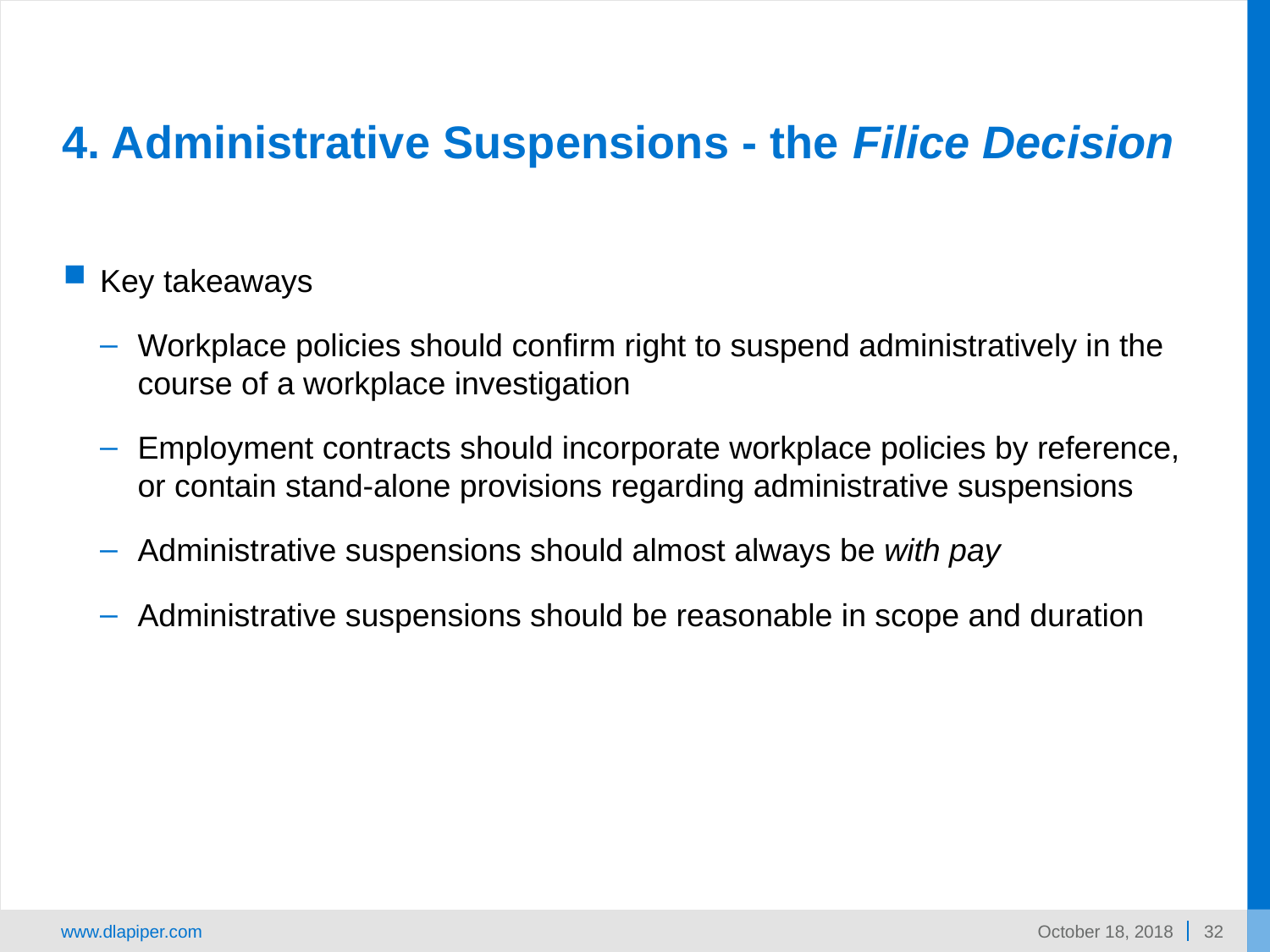

# 4. Administrative Suspensions - the Filice Decision
Key takeaways
Workplace policies should confirm right to suspend administratively in the course of a workplace investigation
Employment contracts should incorporate workplace policies by reference, or contain stand-alone provisions regarding administrative suspensions
Administrative suspensions should almost always be with pay
Administrative suspensions should be reasonable in scope and duration